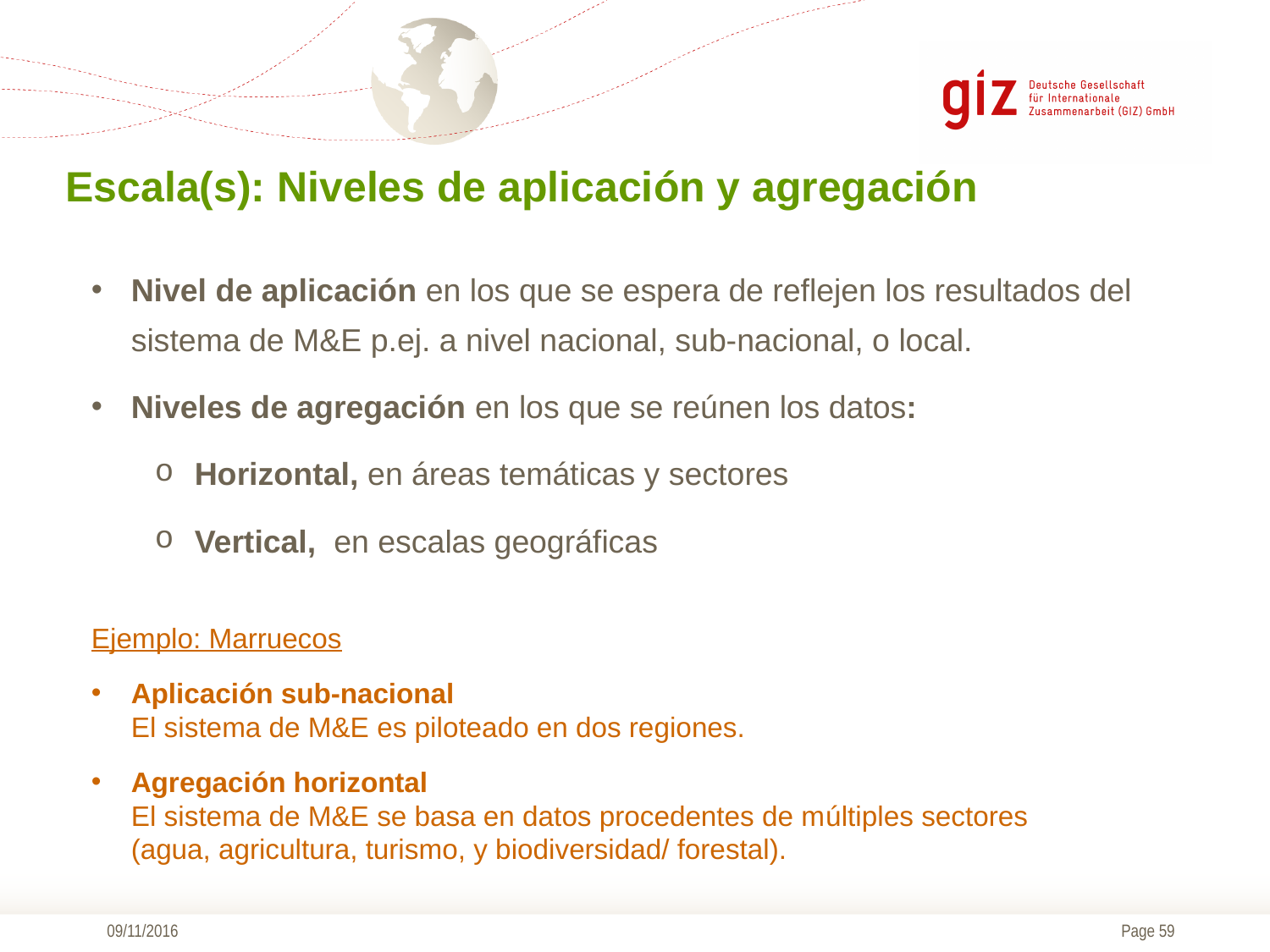

# Escala(s): Niveles de aplicación y agregación
Nivel de aplicación en los que se espera de reflejen los resultados del sistema de M&E p.ej. a nivel nacional, sub-nacional, o local.
Niveles de agregación en los que se reúnen los datos:
Horizontal, en áreas temáticas y sectores
Vertical,  en escalas geográficas
Ejemplo: Marruecos
Aplicación sub-nacional
El sistema de M&E es piloteado en dos regiones.
Agregación horizontal
El sistema de M&E se basa en datos procedentes de múltiples sectores (agua, agricultura, turismo, y biodiversidad/ forestal).
09/11/2016